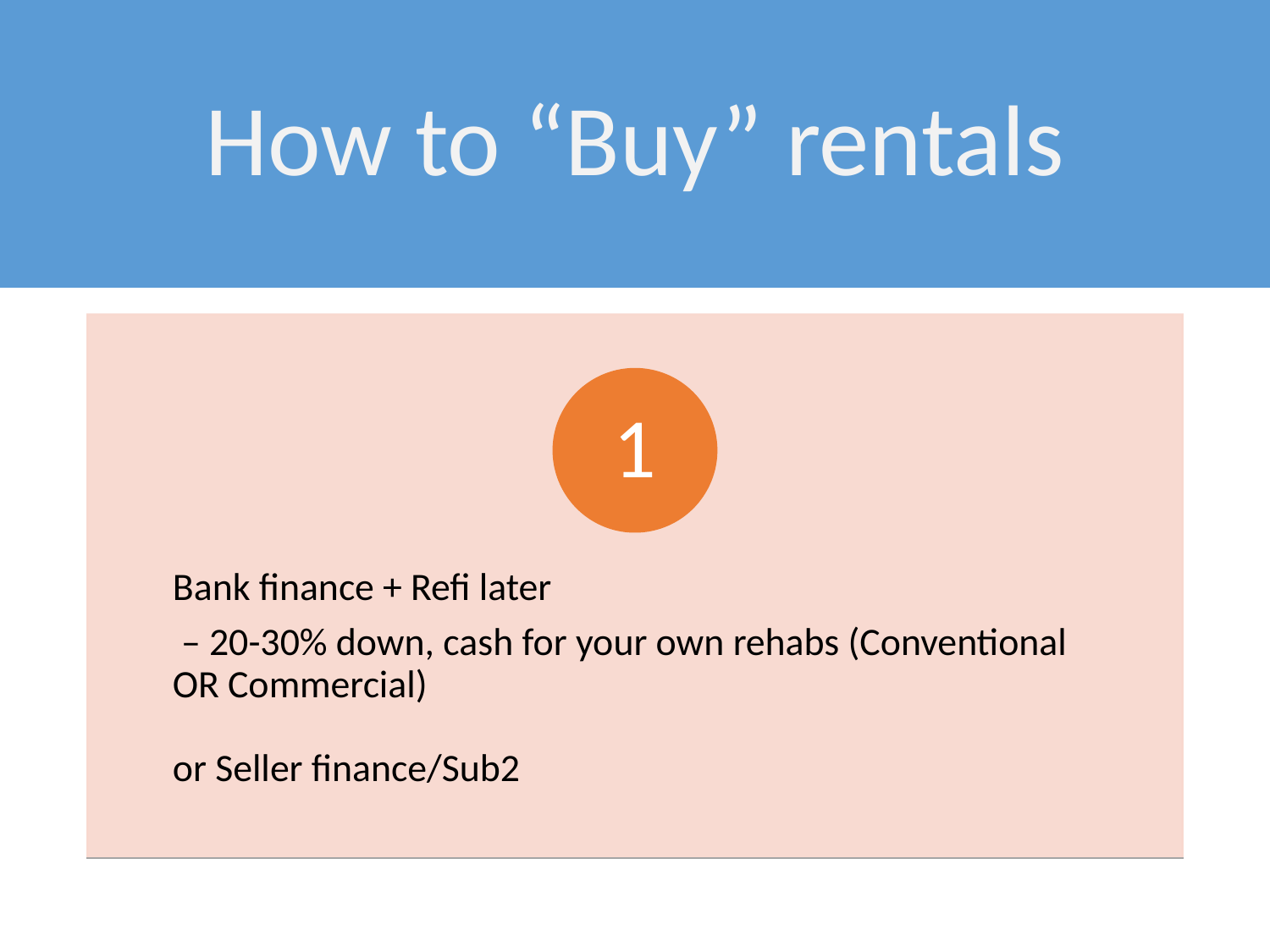

# How to “Buy” rentals
Bank finance + Refi later
 – 20-30% down, cash for your own rehabs (Conventional OR Commercial)
or Seller finance/Sub2
1